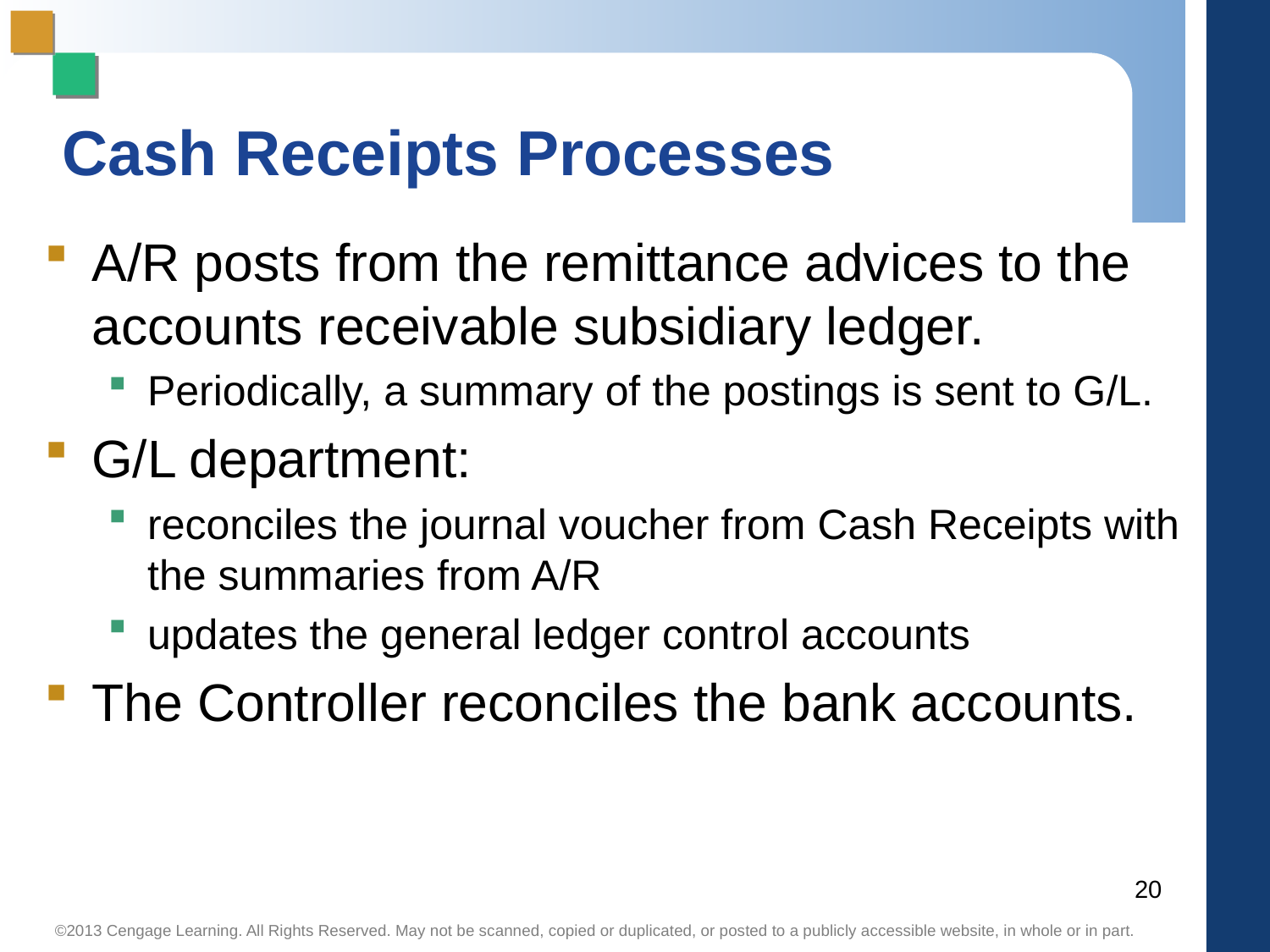

# Cash Receipts Processes
A/R posts from the remittance advices to the accounts receivable subsidiary ledger.
Periodically, a summary of the postings is sent to G/L.
G/L department:
reconciles the journal voucher from Cash Receipts with the summaries from A/R
updates the general ledger control accounts
The Controller reconciles the bank accounts.

20